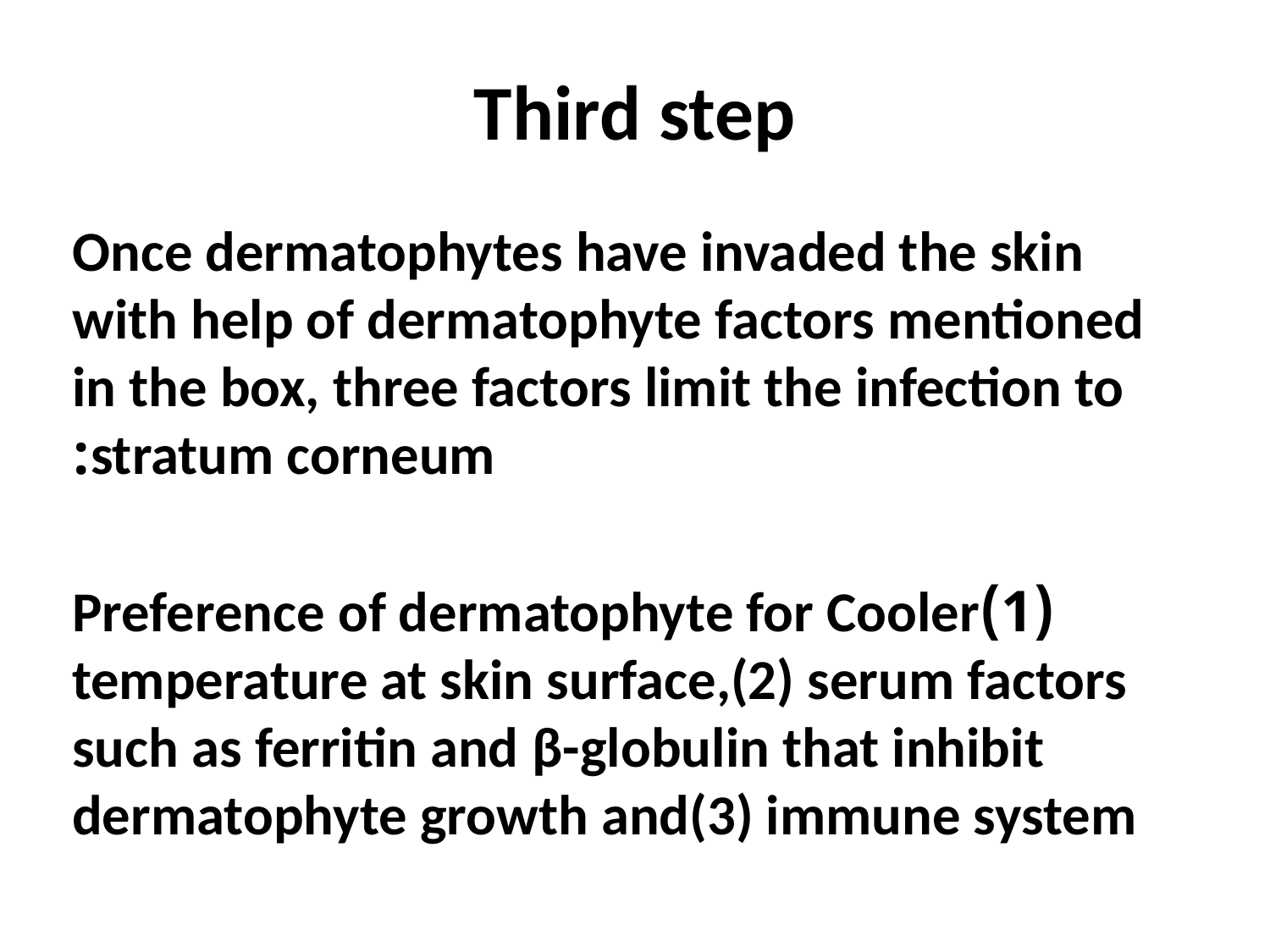

# Third step
Once dermatophytes have invaded the skin with help of dermatophyte factors mentioned in the box, three factors limit the infection to stratum corneum:

(1)Preference of dermatophyte for Cooler temperature at skin surface,(2) serum factors such as ferritin and β-globulin that inhibit dermatophyte growth and(3) immune system